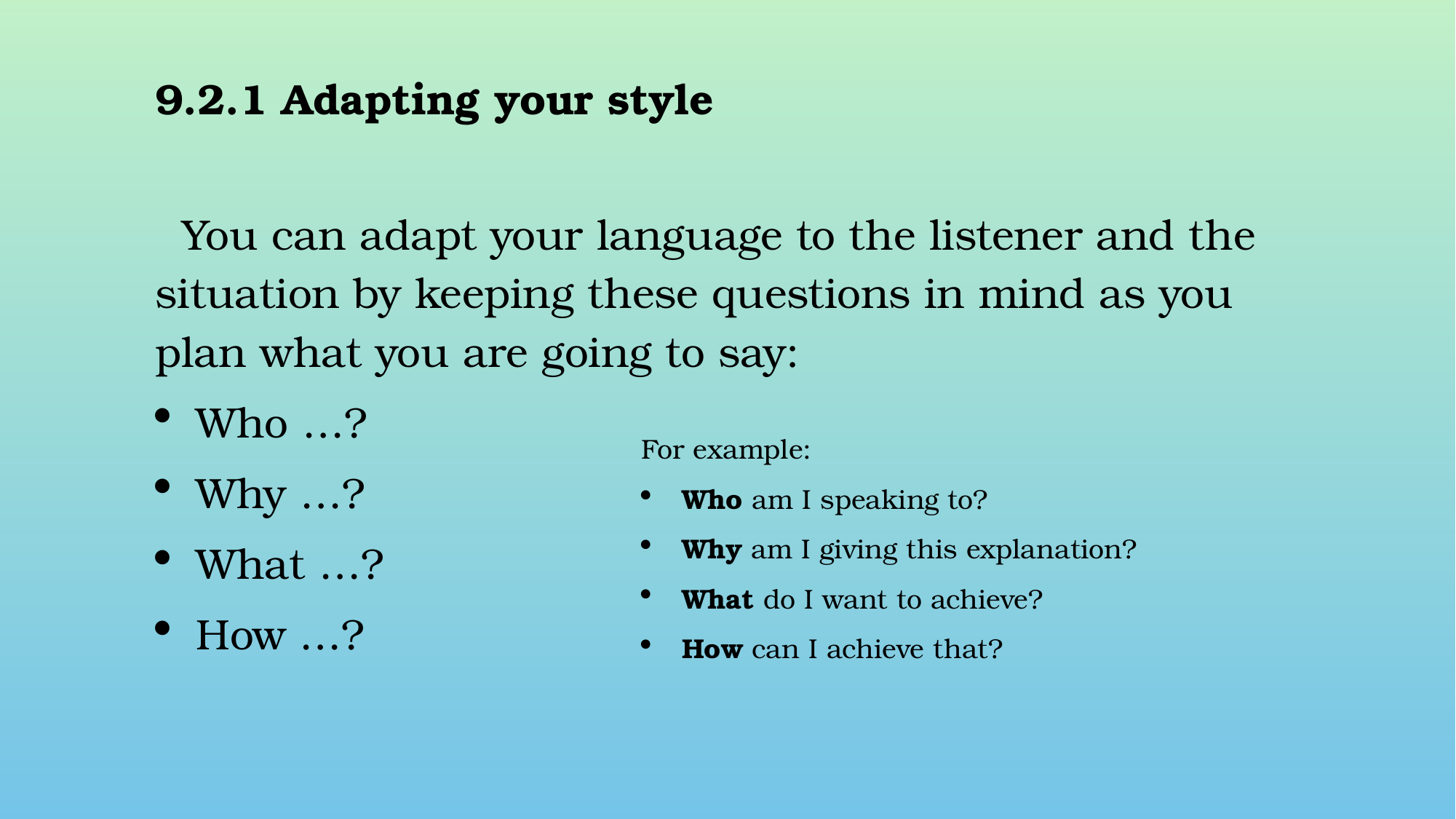

9.2.1 Adapting your style

You can adapt your language to the listener and the situation by keeping these questions in mind as you plan what you are going to say:
Who …?
Why …?
What …?
How …?
For example:
Who am I speaking to?
Why am I giving this explanation?
What do I want to achieve?
How can I achieve that?